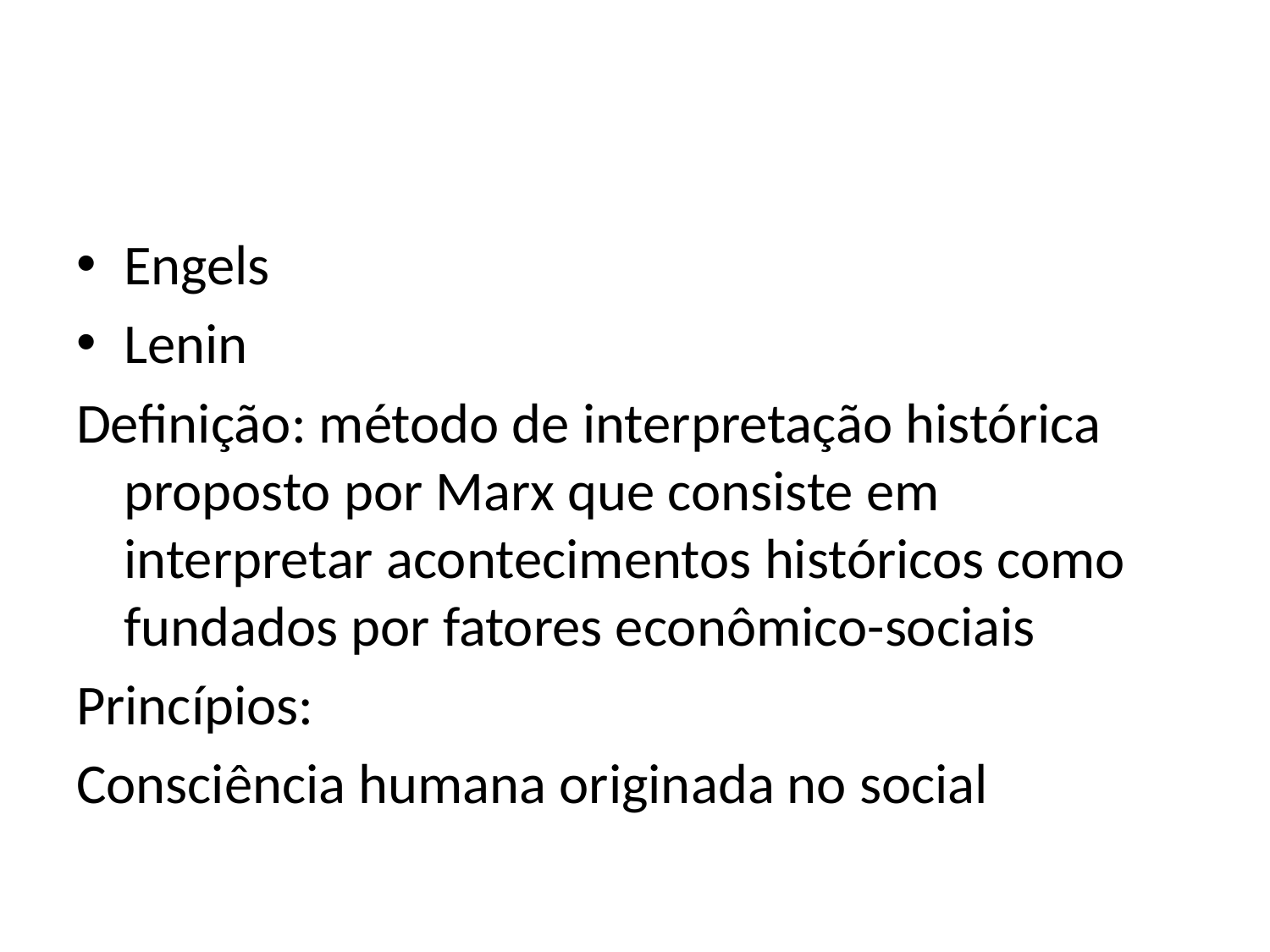

#
Engels
Lenin
Definição: método de interpretação histórica proposto por Marx que consiste em  interpretar acontecimentos históricos como fundados por fatores econômico-sociais
Princípios:
Consciência humana originada no social